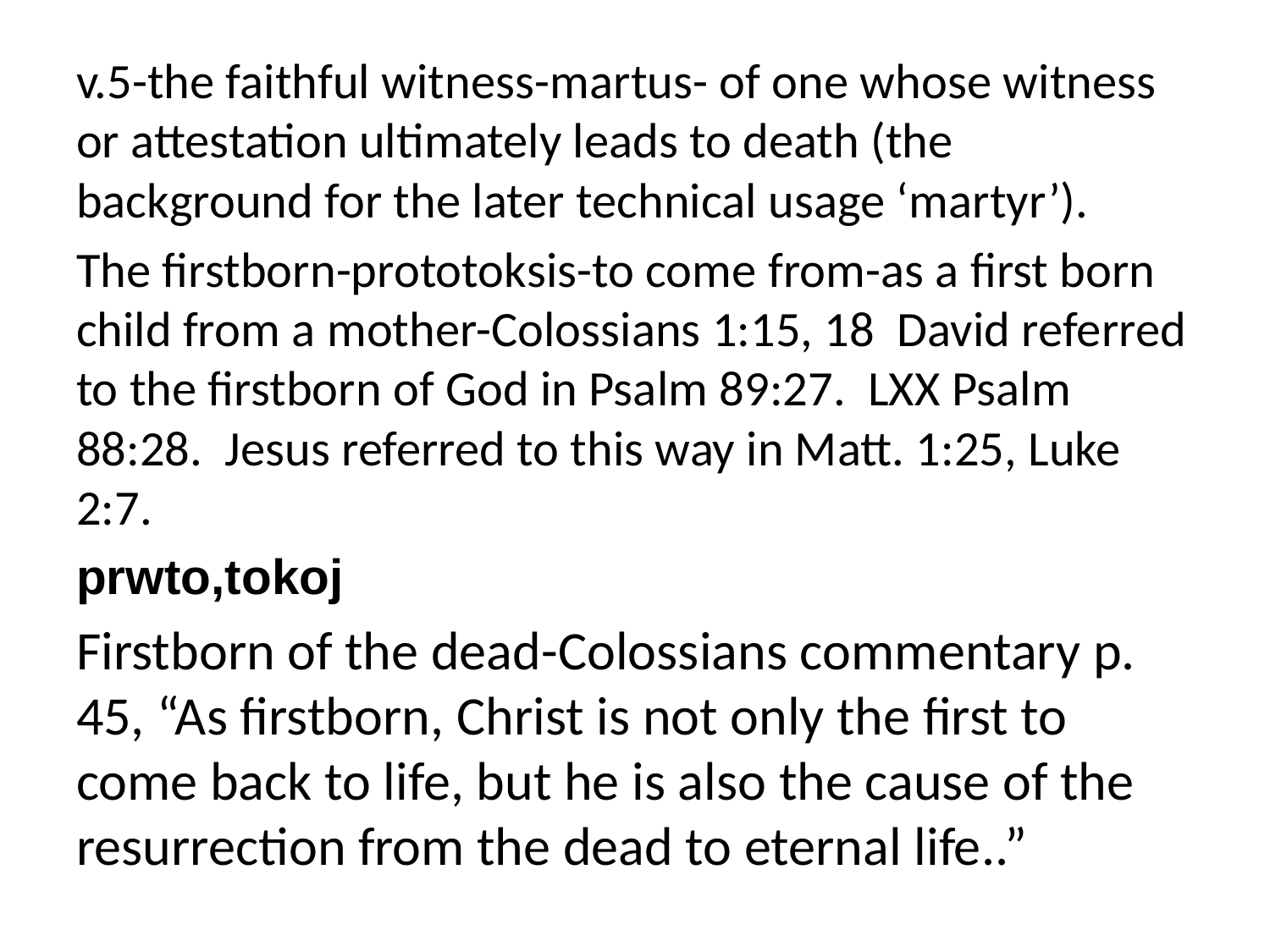

v.5-the faithful witness-martus- of one whose witness or attestation ultimately leads to death (the background for the later technical usage ‘martyr’).
The firstborn-prototoksis-to come from-as a first born child from a mother-Colossians 1:15, 18  David referred to the firstborn of God in Psalm 89:27.  LXX Psalm 88:28.  Jesus referred to this way in Matt. 1:25, Luke 2:7.
prwto,tokoj
Firstborn of the dead-Colossians commentary p. 45, “As firstborn, Christ is not only the first to come back to life, but he is also the cause of the resurrection from the dead to eternal life..”